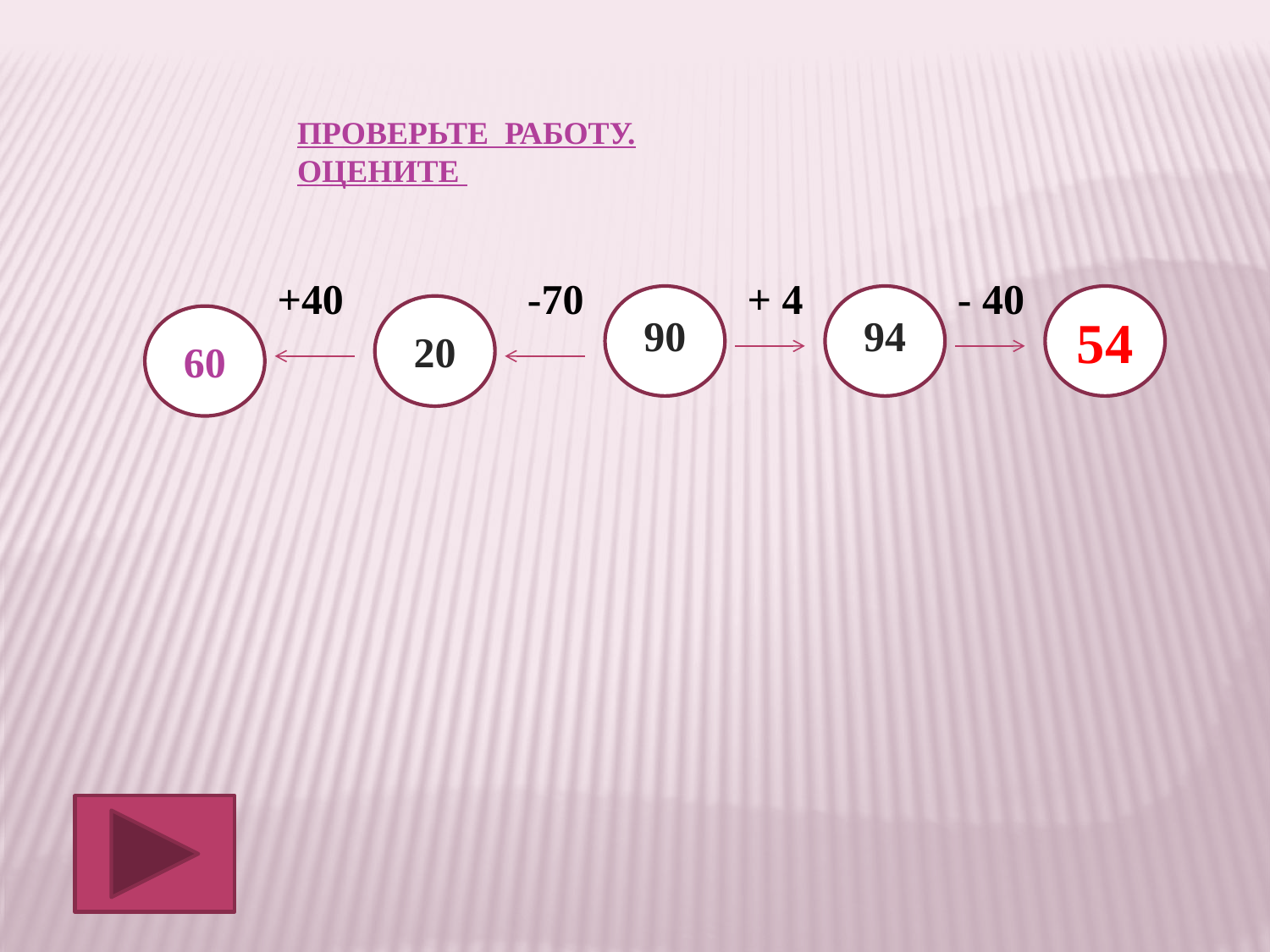

ПРОВЕРЬТЕ  РАБОТУ.
ОЦЕНИТЕ
+40
-70
+ 4
- 40

90

94

54

20

60